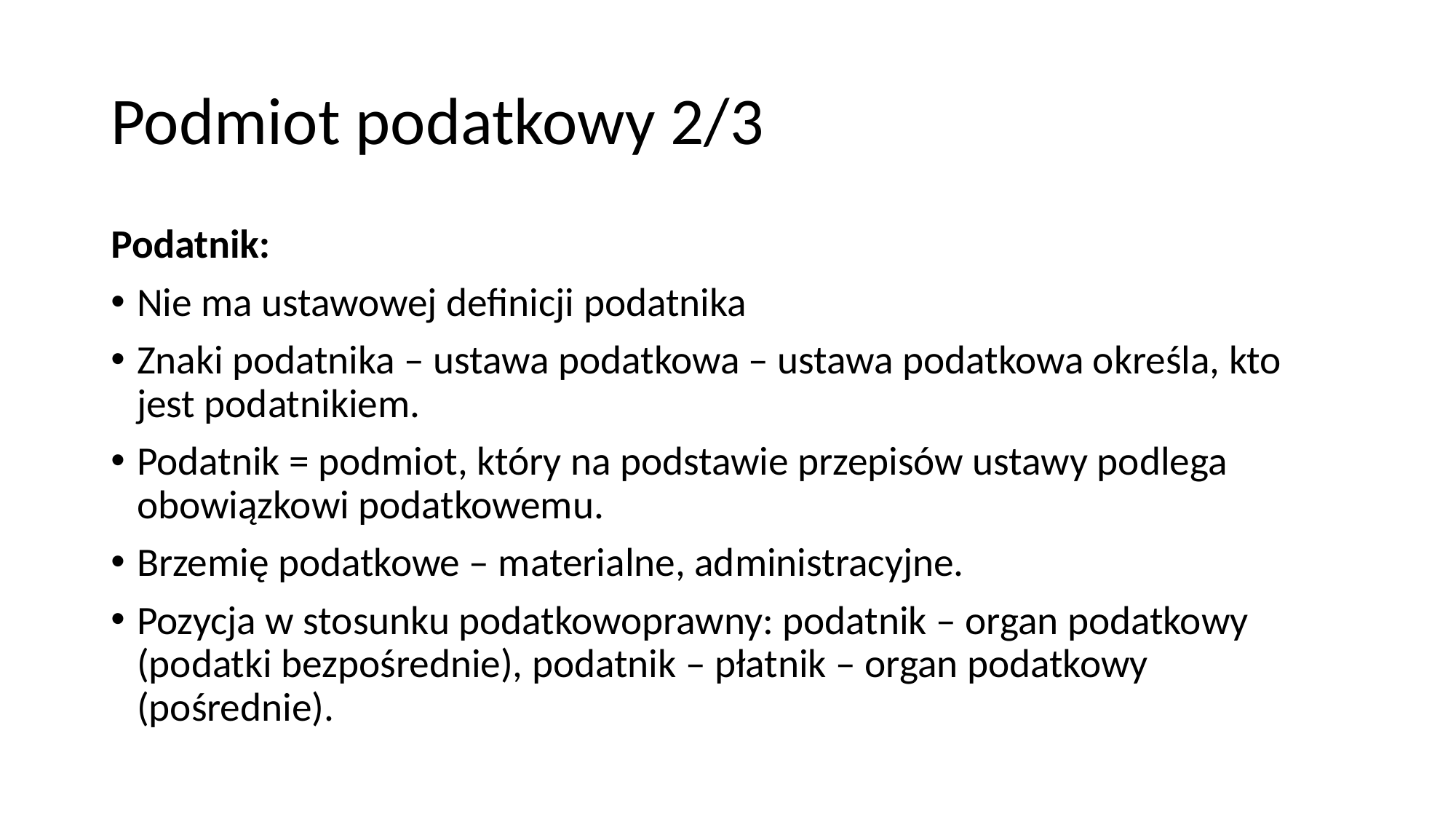

# Podmiot podatkowy 2/3
Podatnik:
Nie ma ustawowej definicji podatnika
Znaki podatnika – ustawa podatkowa – ustawa podatkowa określa, kto jest podatnikiem.
Podatnik = podmiot, który na podstawie przepisów ustawy podlega obowiązkowi podatkowemu.
Brzemię podatkowe – materialne, administracyjne.
Pozycja w stosunku podatkowoprawny: podatnik – organ podatkowy (podatki bezpośrednie), podatnik – płatnik – organ podatkowy (pośrednie).